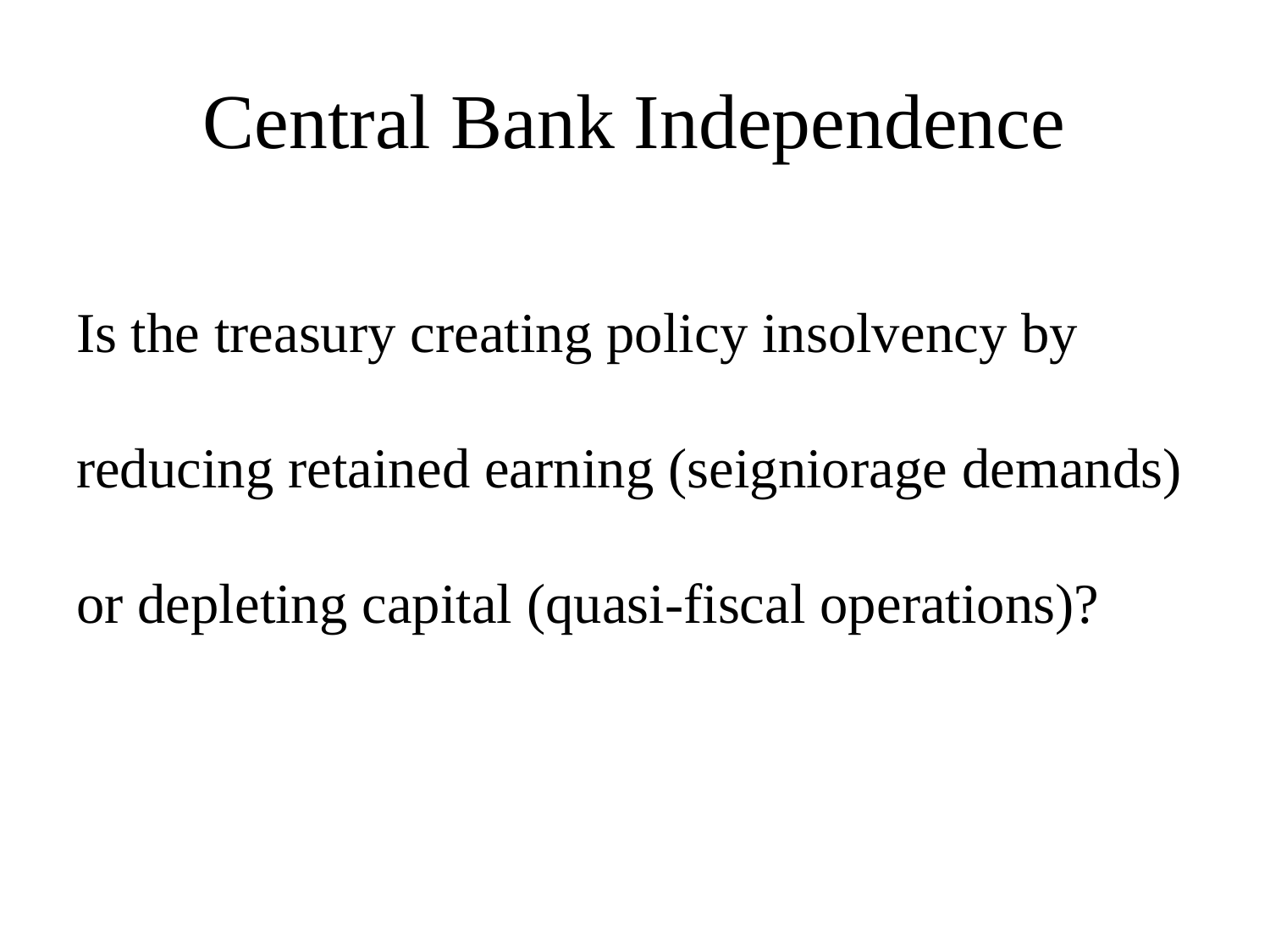

# Central Bank Independence
Is the treasury creating policy insolvency by reducing retained earning (seigniorage demands) or depleting capital (quasi-fiscal operations)?